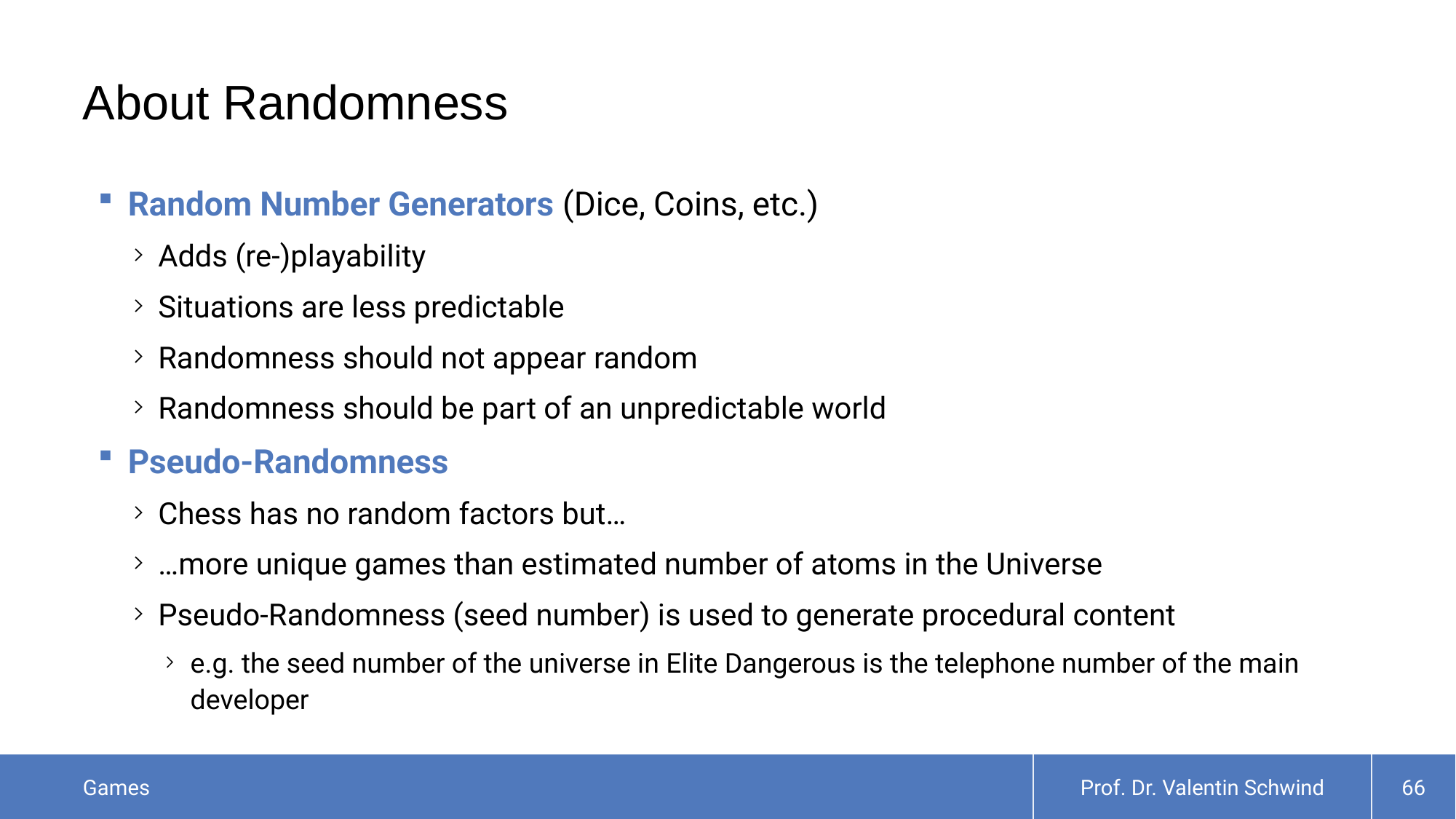

# About Randomness
Random Number Generators (Dice, Coins, etc.)
Adds (re-)playability
Situations are less predictable
Randomness should not appear random
Randomness should be part of an unpredictable world
Pseudo-Randomness
Chess has no random factors but…
…more unique games than estimated number of atoms in the Universe
Pseudo-Randomness (seed number) is used to generate procedural content
e.g. the seed number of the universe in Elite Dangerous is the telephone number of the main developer
Games
Prof. Dr. Valentin Schwind
66